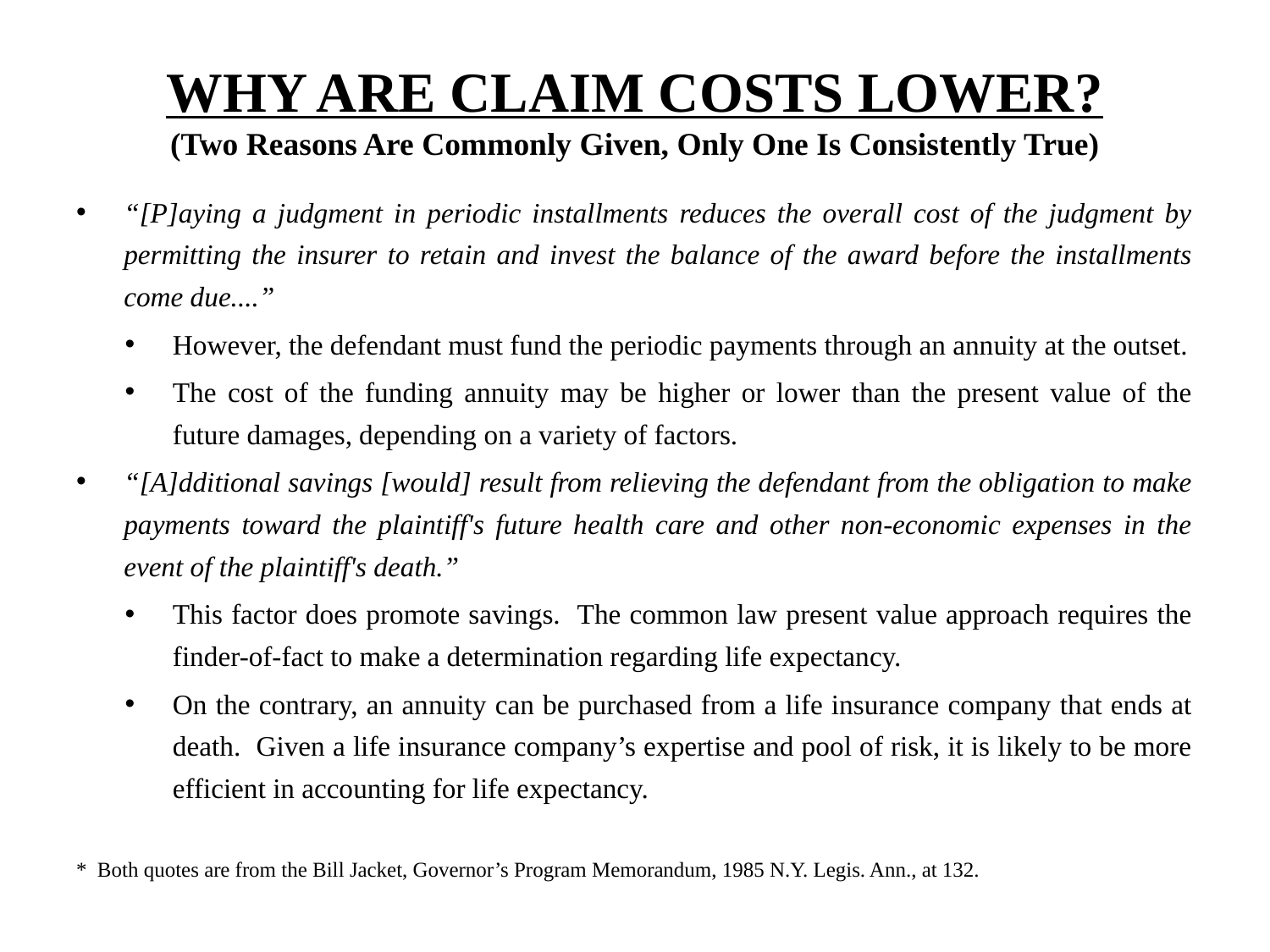

# WHY ARE CLAIM COSTS LOWER? (Two Reasons Are Commonly Given, Only One Is Consistently True)
“[P]aying a judgment in periodic installments reduces the overall cost of the judgment by permitting the insurer to retain and invest the balance of the award before the installments come due....”
However, the defendant must fund the periodic payments through an annuity at the outset.
The cost of the funding annuity may be higher or lower than the present value of the future damages, depending on a variety of factors.
“[A]dditional savings [would] result from relieving the defendant from the obligation to make payments toward the plaintiff's future health care and other non-economic expenses in the event of the plaintiff's death.”
This factor does promote savings.  The common law present value approach requires the finder-of-fact to make a determination regarding life expectancy.
On the contrary, an annuity can be purchased from a life insurance company that ends at death.  Given a life insurance company’s expertise and pool of risk, it is likely to be more efficient in accounting for life expectancy.

*  Both quotes are from the Bill Jacket, Governor’s Program Memorandum, 1985 N.Y. Legis. Ann., at 132.